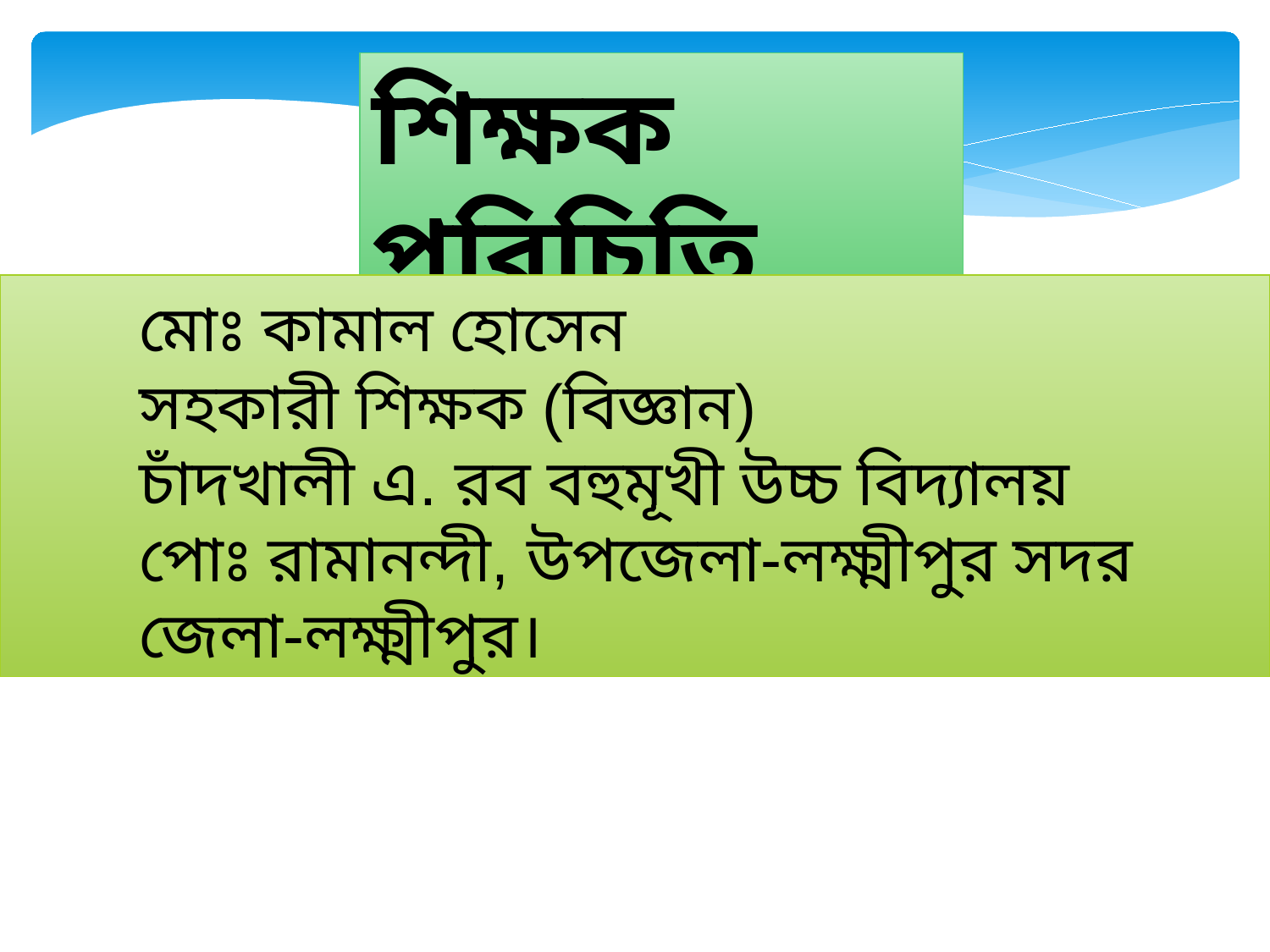

শিক্ষক পরিচিতি
	মোঃ কামাল হোসেন
	সহকারী শিক্ষক (বিজ্ঞান)
	চাঁদখালী এ. রব বহুমূখী উচ্চ বিদ্যালয়
	পোঃ রামানন্দী, উপজেলা-লক্ষ্মীপুর সদর
	জেলা-লক্ষ্মীপুর।